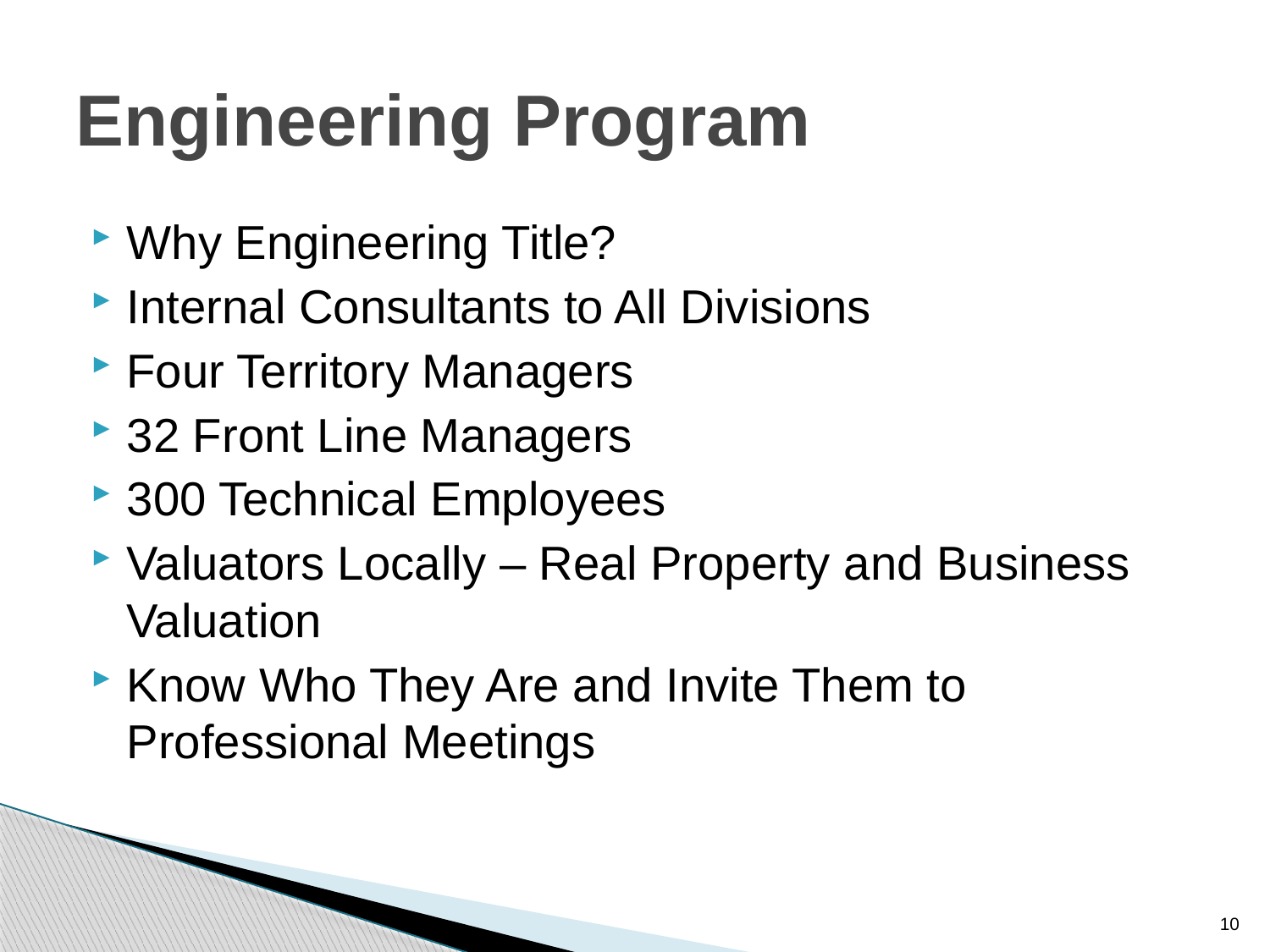

# Engineering Program
Why Engineering Title?
Internal Consultants to All Divisions
Four Territory Managers
32 Front Line Managers
300 Technical Employees
Valuators Locally – Real Property and Business Valuation
Know Who They Are and Invite Them to Professional Meetings

10